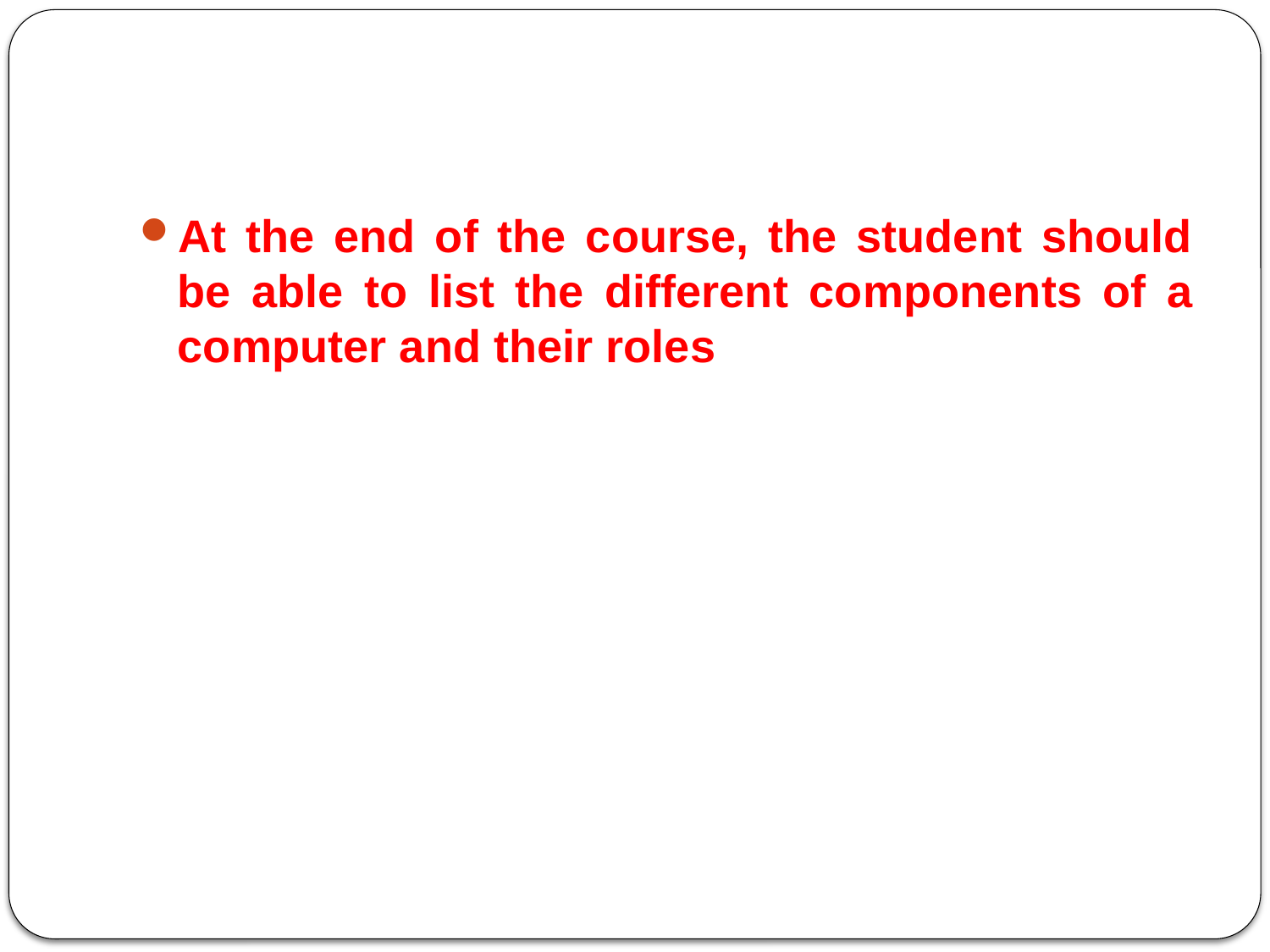

#
At the end of the course, the student should be able to list the different components of a computer and their roles